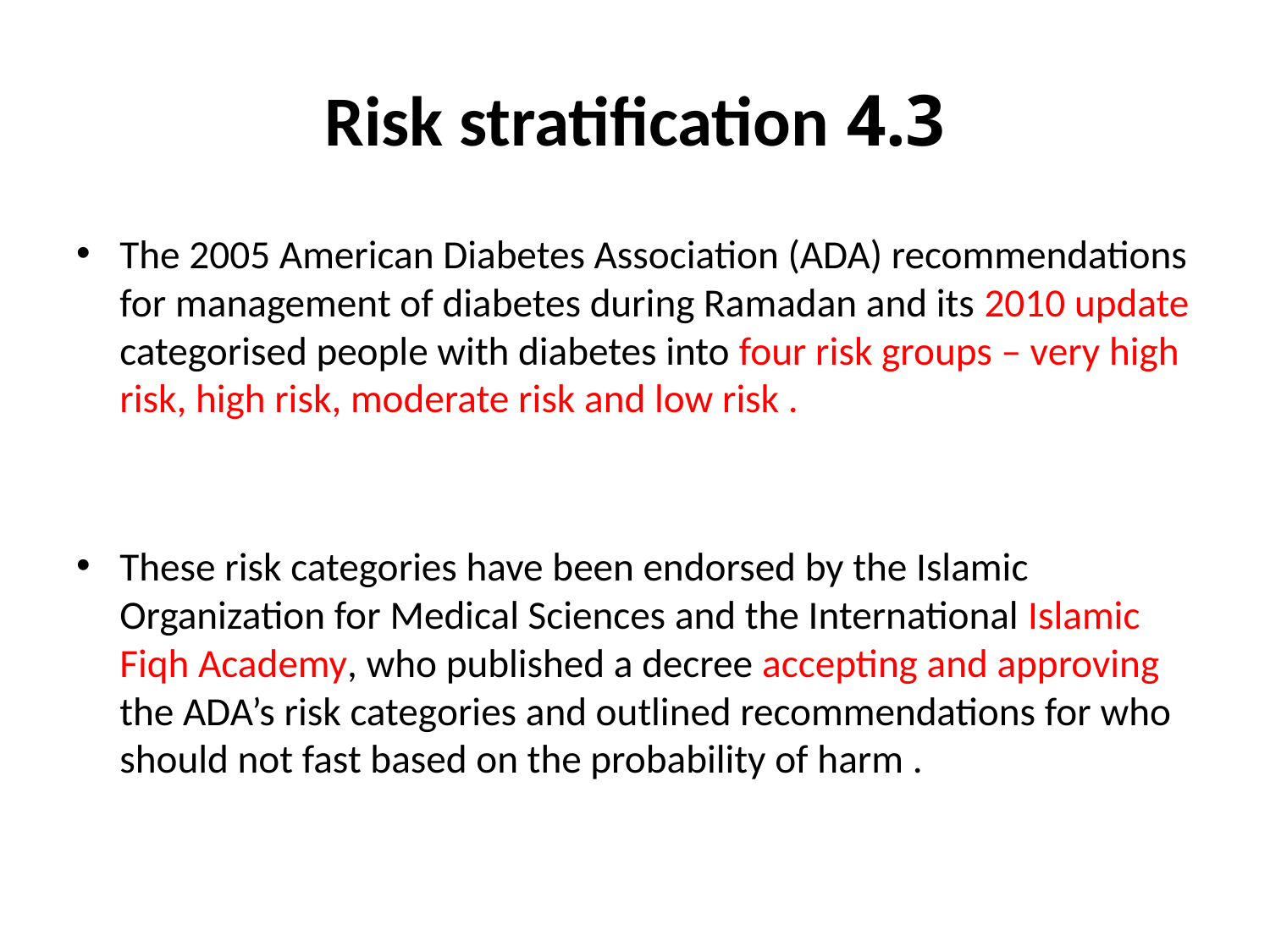

# 4.3 Risk stratification
The 2005 American Diabetes Association (ADA) recommendations for management of diabetes during Ramadan and its 2010 update categorised people with diabetes into four risk groups – very high risk, high risk, moderate risk and low risk .

These risk categories have been endorsed by the Islamic Organization for Medical Sciences and the International Islamic Fiqh Academy, who published a decree accepting and approving the ADA’s risk categories and outlined recommendations for who should not fast based on the probability of harm .